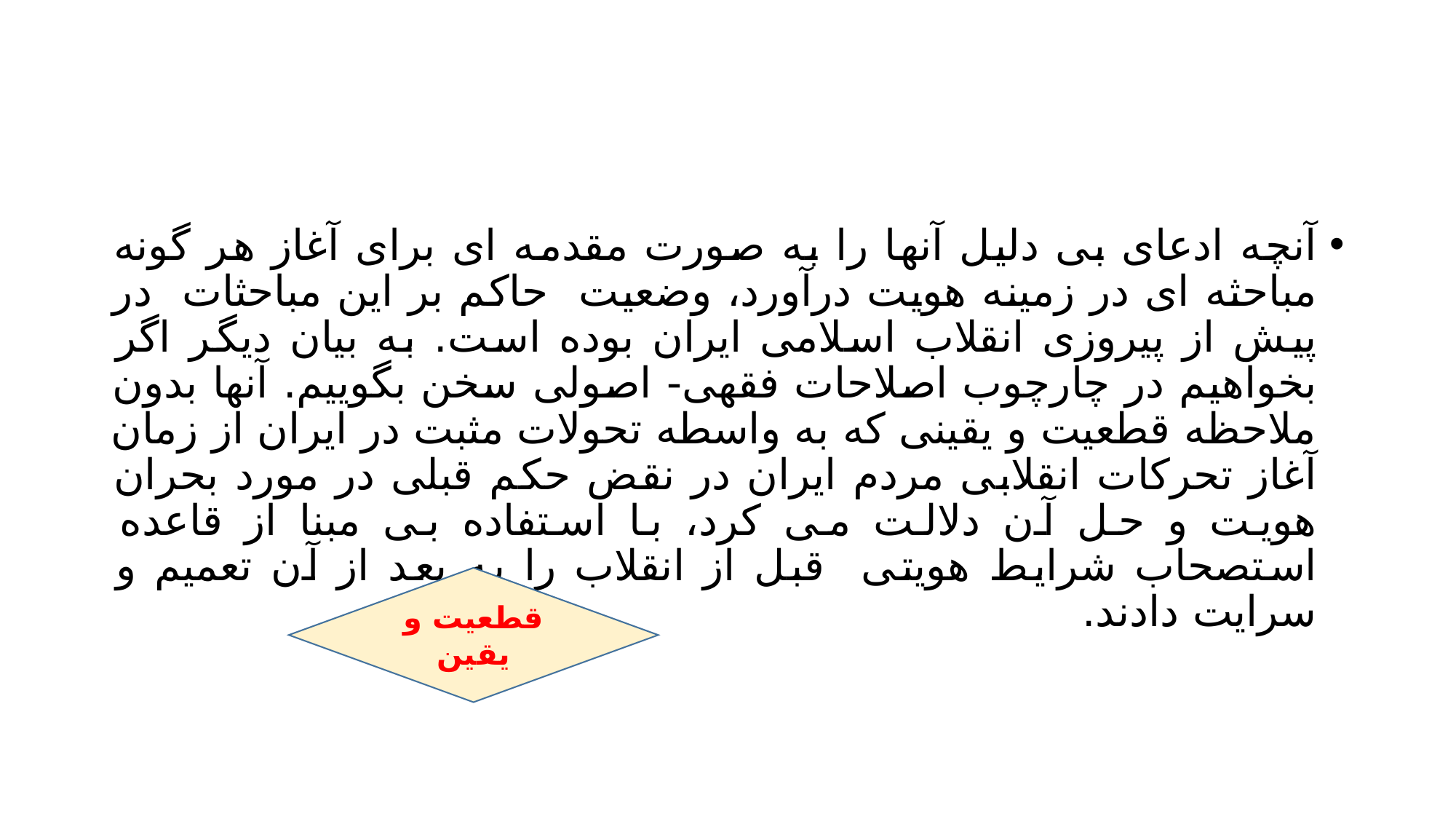

#
آنچه ادعای بی دلیل آنها را به صورت مقدمه ای برای آغاز هر گونه مباحثه ای در زمینه هویت درآورد، وضعیت  حاکم بر این مباحثات  در پیش از پیروزی انقلاب اسلامی ایران بوده است. به بیان دیگر اگر بخواهیم در چارچوب اصلاحات فقهی- اصولی سخن بگوییم. آنها بدون ملاحظه قطعیت و یقینی که به واسطه تحولات مثبت در ایران از زمان آغاز تحرکات انقلابی مردم ایران در نقض حکم قبلی در مورد بحران هویت و حل آن دلالت می کرد، با استفاده بی مبنا از قاعده استصحاب شرایط هویتی  قبل از انقلاب را به بعد از آن تعمیم و سرایت دادند.
قطعیت و یقین